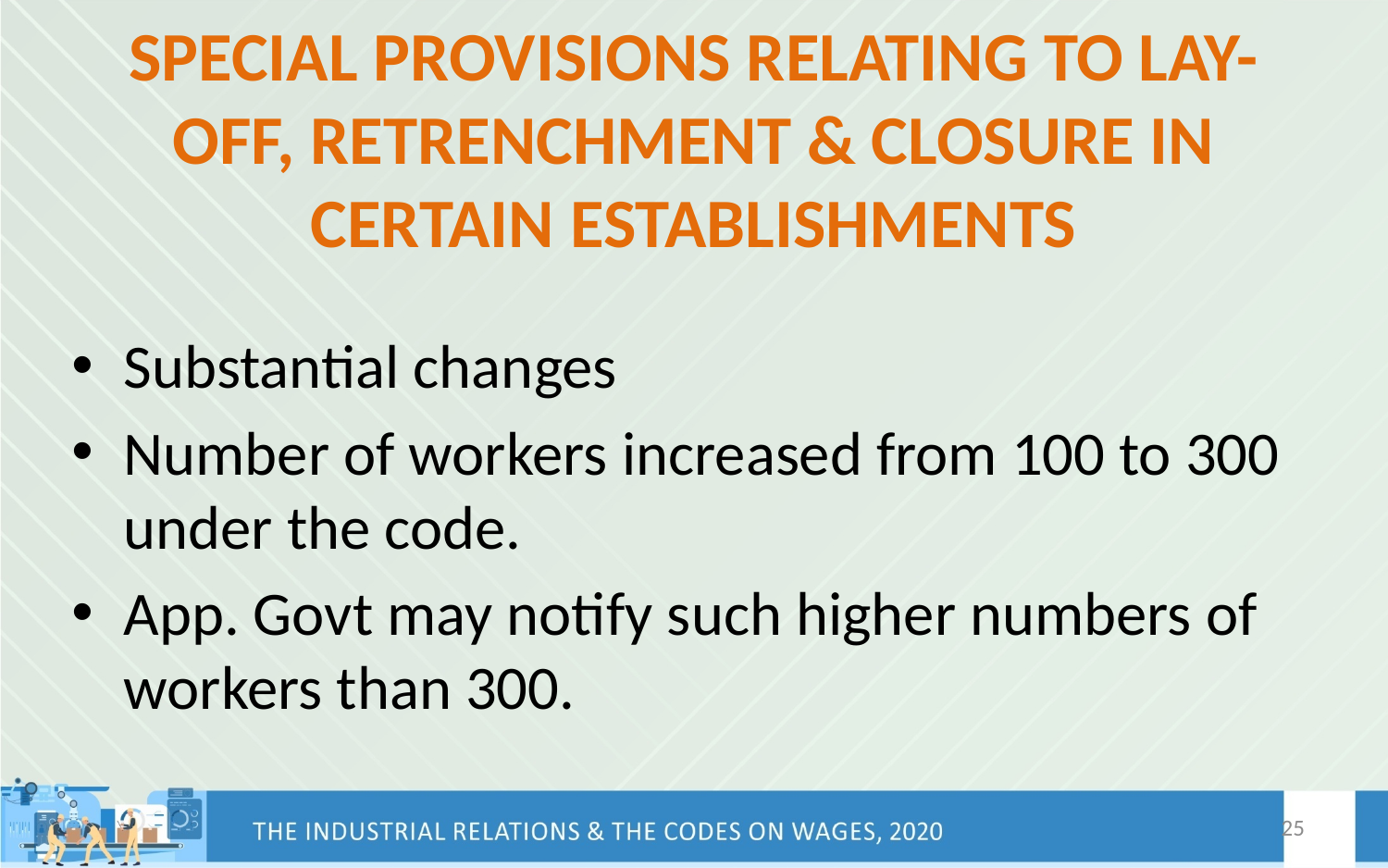

# SPECIAL PROVISIONS RELATING TO LAY-OFF, RETRENCHMENT & CLOSURE IN CERTAIN ESTABLISHMENTS
Substantial changes
Number of workers increased from 100 to 300 under the code.
App. Govt may notify such higher numbers of workers than 300.

25